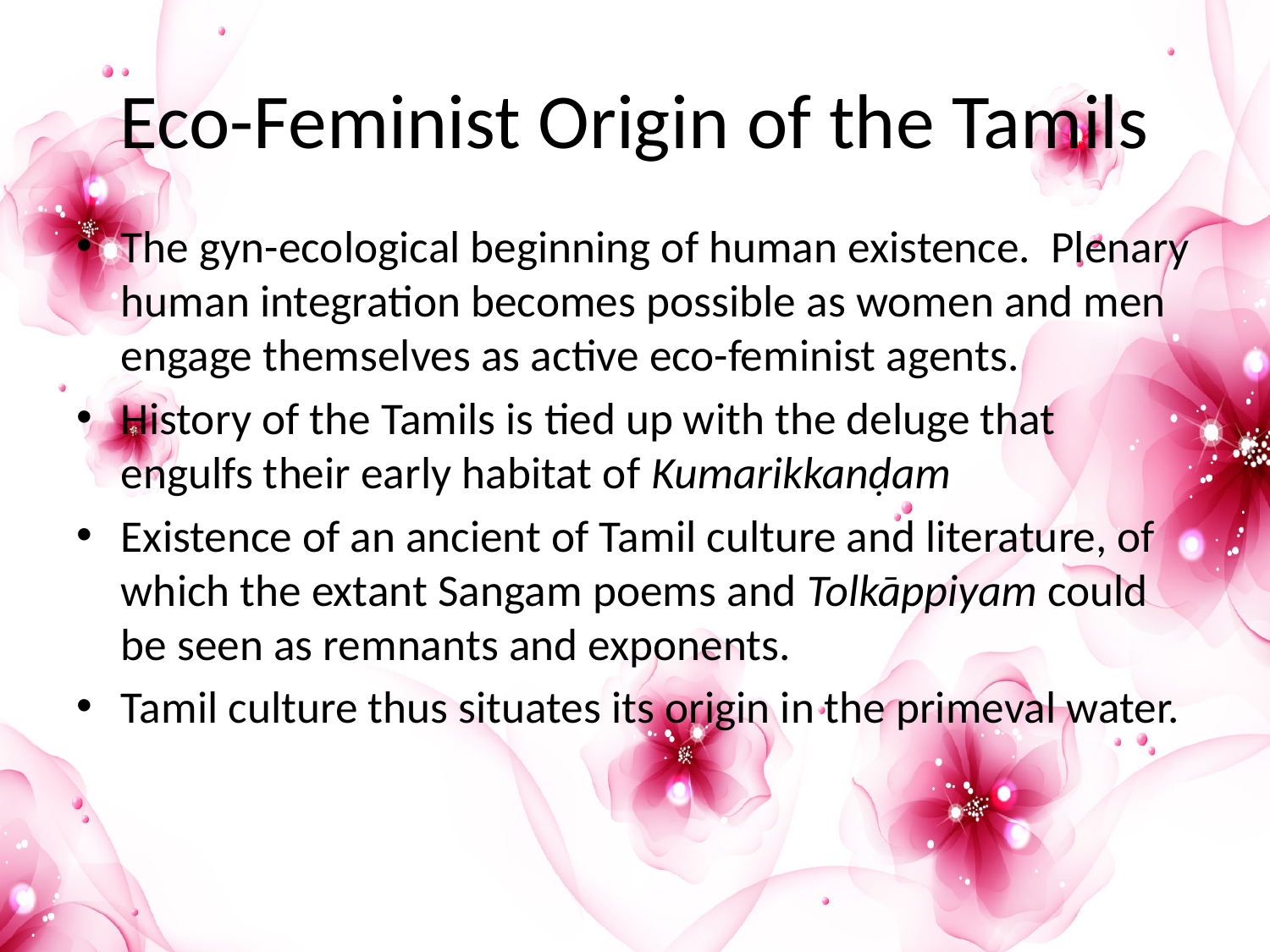

# Eco-Feminist Origin of the Tamils
The gyn-ecological beginning of human existence.  Plenary human integration becomes possible as women and men engage themselves as active eco-feminist agents.
History of the Tamils is tied up with the deluge that engulfs their early habitat of Kumarikkanḍam
Existence of an ancient of Tamil culture and literature, of which the extant Sangam poems and Tolkāppiyam could be seen as remnants and exponents.
Tamil culture thus situates its origin in the primeval water.